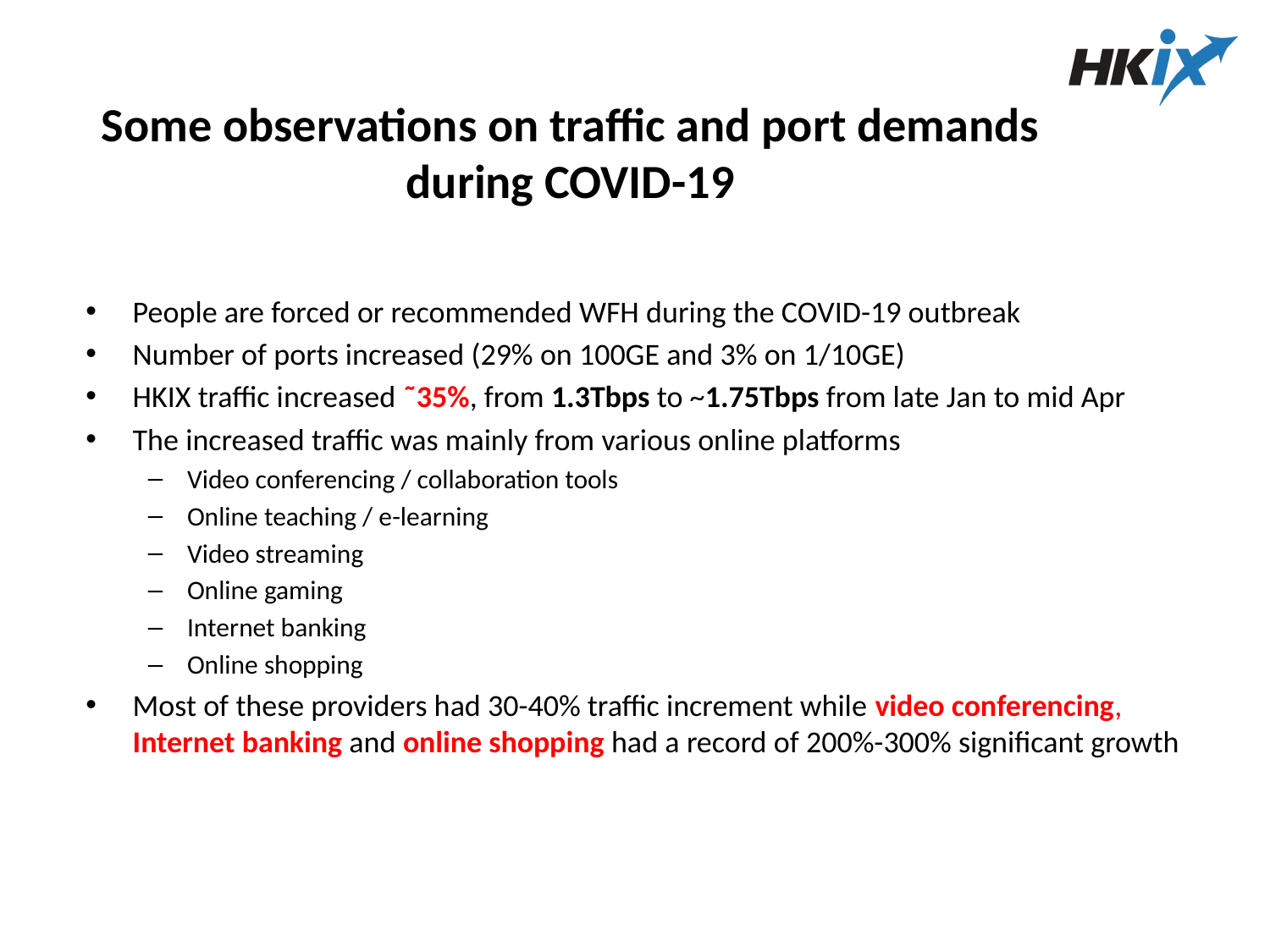

# Some observations on traffic and port demands during COVID-19
People are forced or recommended WFH during the COVID-19 outbreak
Number of ports increased (29% on 100GE and 3% on 1/10GE)
HKIX traffic increased ˜35%, from 1.3Tbps to ~1.75Tbps from late Jan to mid Apr
The increased traffic was mainly from various online platforms
Video conferencing / collaboration tools
Online teaching / e-learning
Video streaming
Online gaming
Internet banking
Online shopping
Most of these providers had 30-40% traffic increment while video conferencing, Internet banking and online shopping had a record of 200%-300% significant growth